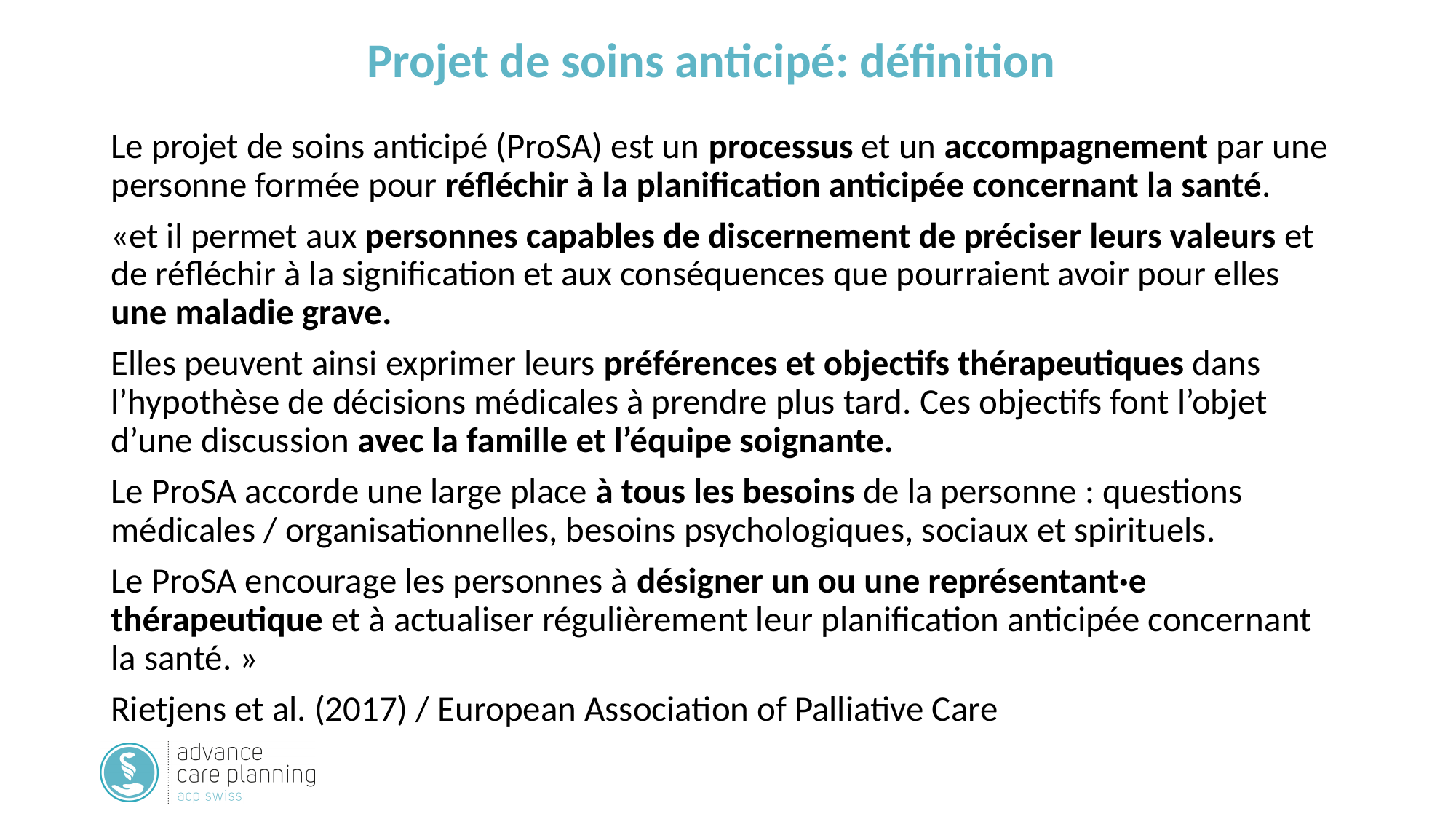

# Projet de soins anticipé: définition
Le projet de soins anticipé (ProSA) est un processus et un accompagnement par une personne formée pour réfléchir à la planification anticipée concernant la santé.
«et il permet aux personnes capables de discernement de préciser leurs valeurs et de réfléchir à la signification et aux conséquences que pourraient avoir pour elles une maladie grave.
Elles peuvent ainsi exprimer leurs préférences et objectifs thérapeutiques dans l’hypothèse de décisions médicales à prendre plus tard. Ces objectifs font l’objet d’une discussion avec la famille et l’équipe soignante.
Le ProSA accorde une large place à tous les besoins de la personne : questions médicales / organisationnelles, besoins psychologiques, sociaux et spirituels.
Le ProSA encourage les personnes à désigner un ou une représentant·e thérapeutique et à actualiser régulièrement leur planification anticipée concernant la santé. »
Rietjens et al. (2017) / European Association of Palliative Care